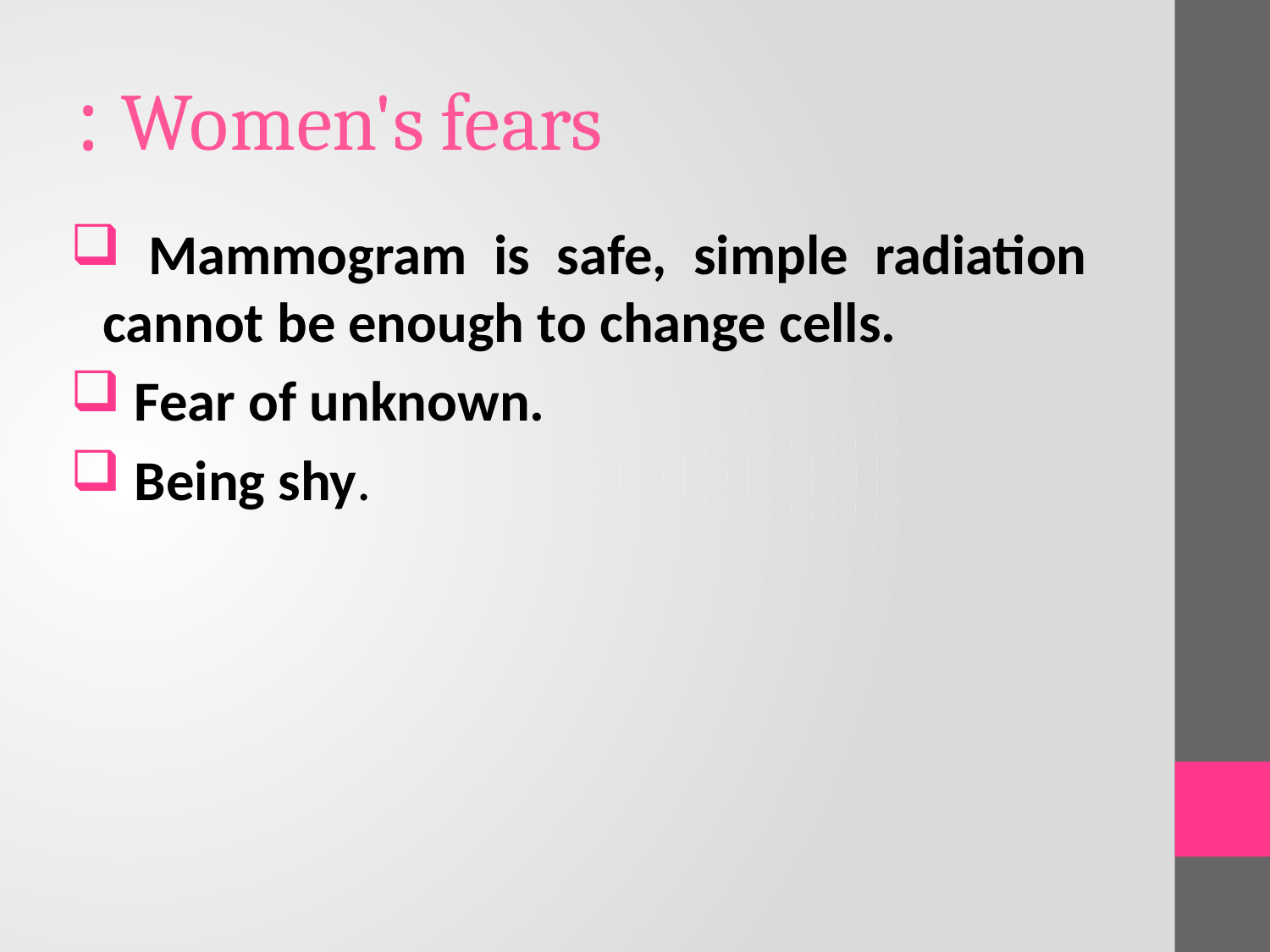

# Women's fears :
 Mammogram is safe, simple radiation cannot be enough to change cells.
 Fear of unknown.
 Being shy.